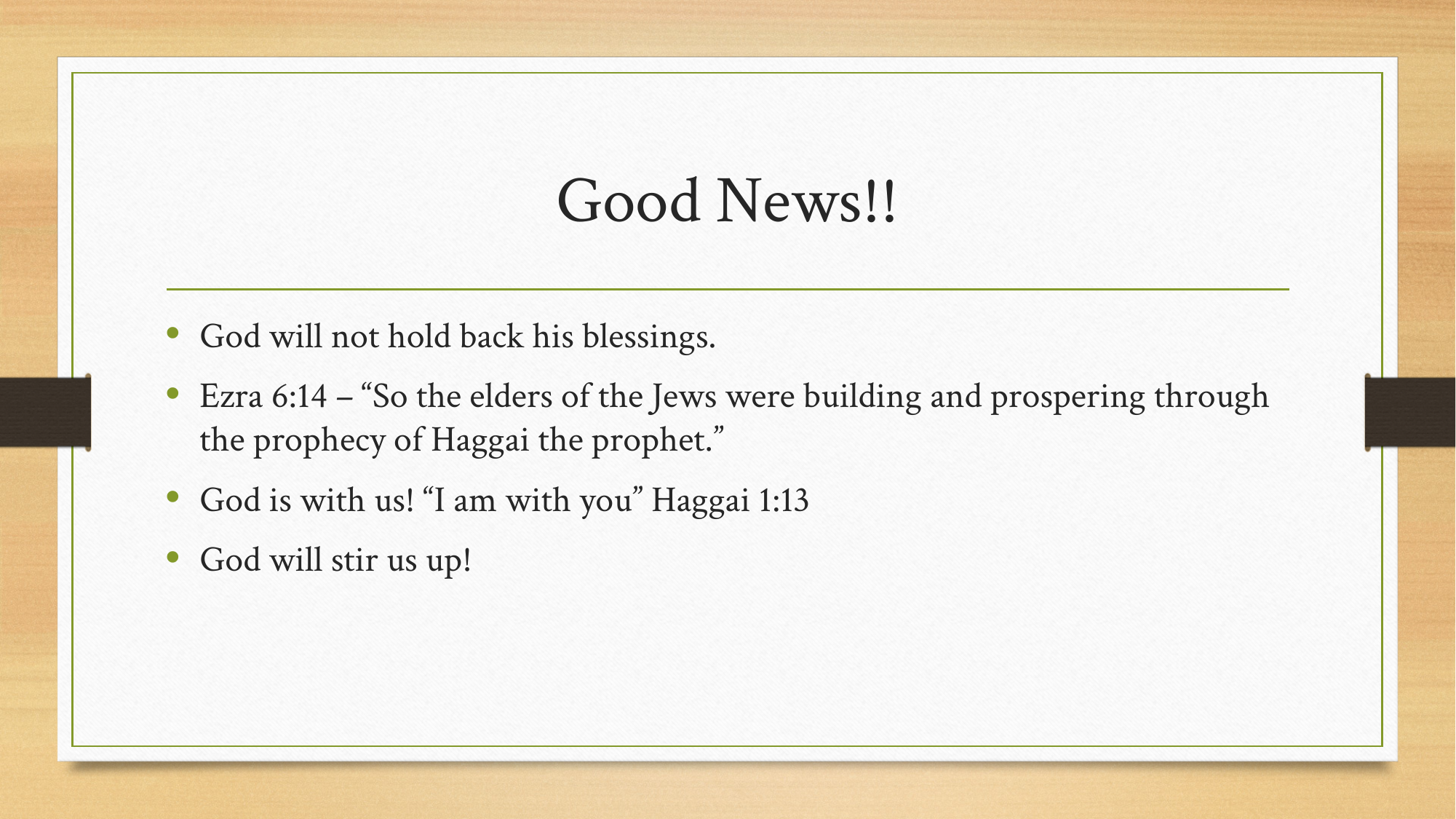

# Good News!!
God will not hold back his blessings.
Ezra 6:14 – “So the elders of the Jews were building and prospering through the prophecy of Haggai the prophet.”
God is with us! “I am with you” Haggai 1:13
God will stir us up!